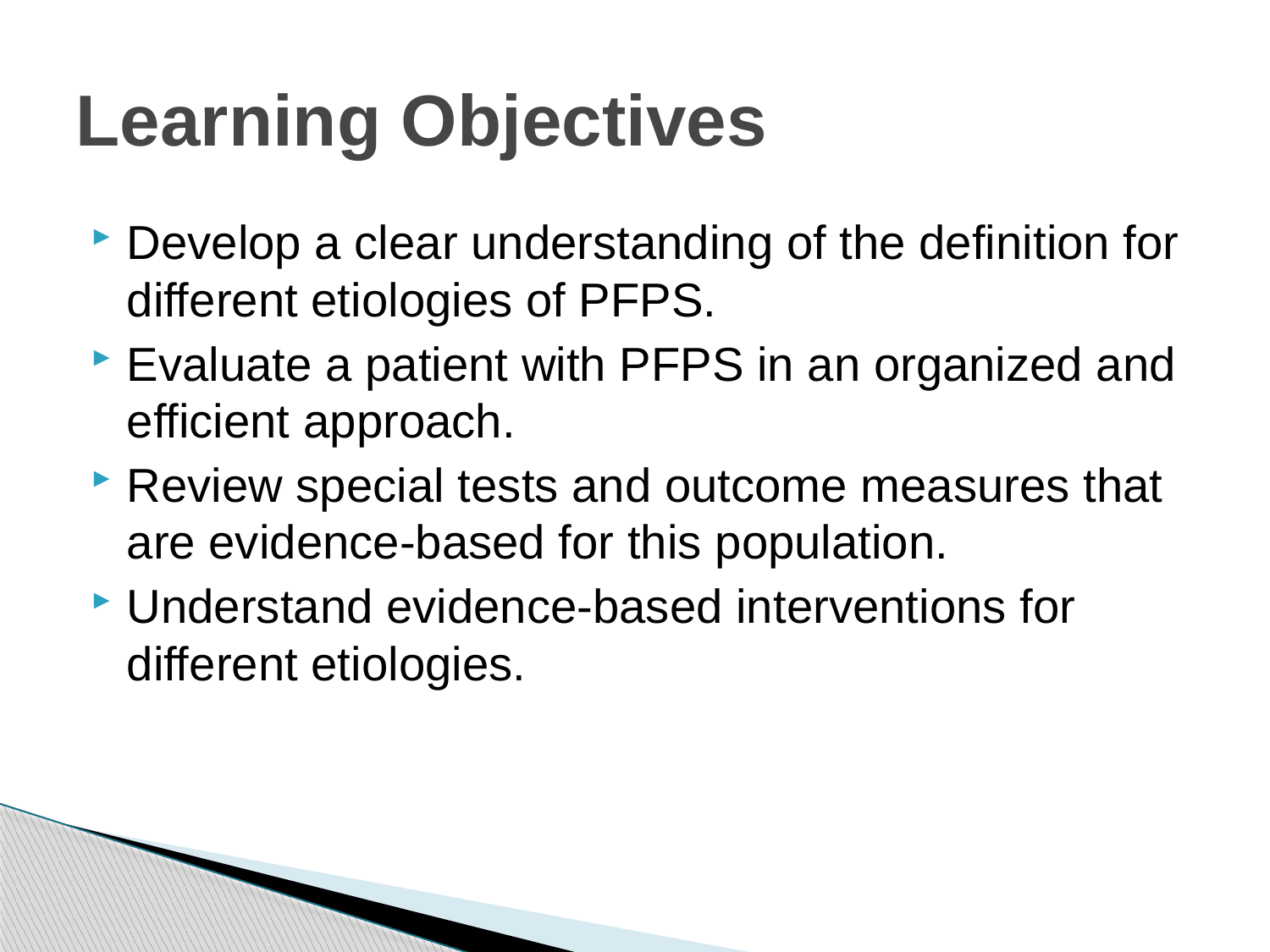

# Learning Objectives
Develop a clear understanding of the definition for different etiologies of PFPS.
Evaluate a patient with PFPS in an organized and efficient approach.
Review special tests and outcome measures that are evidence-based for this population.
Understand evidence-based interventions for different etiologies.